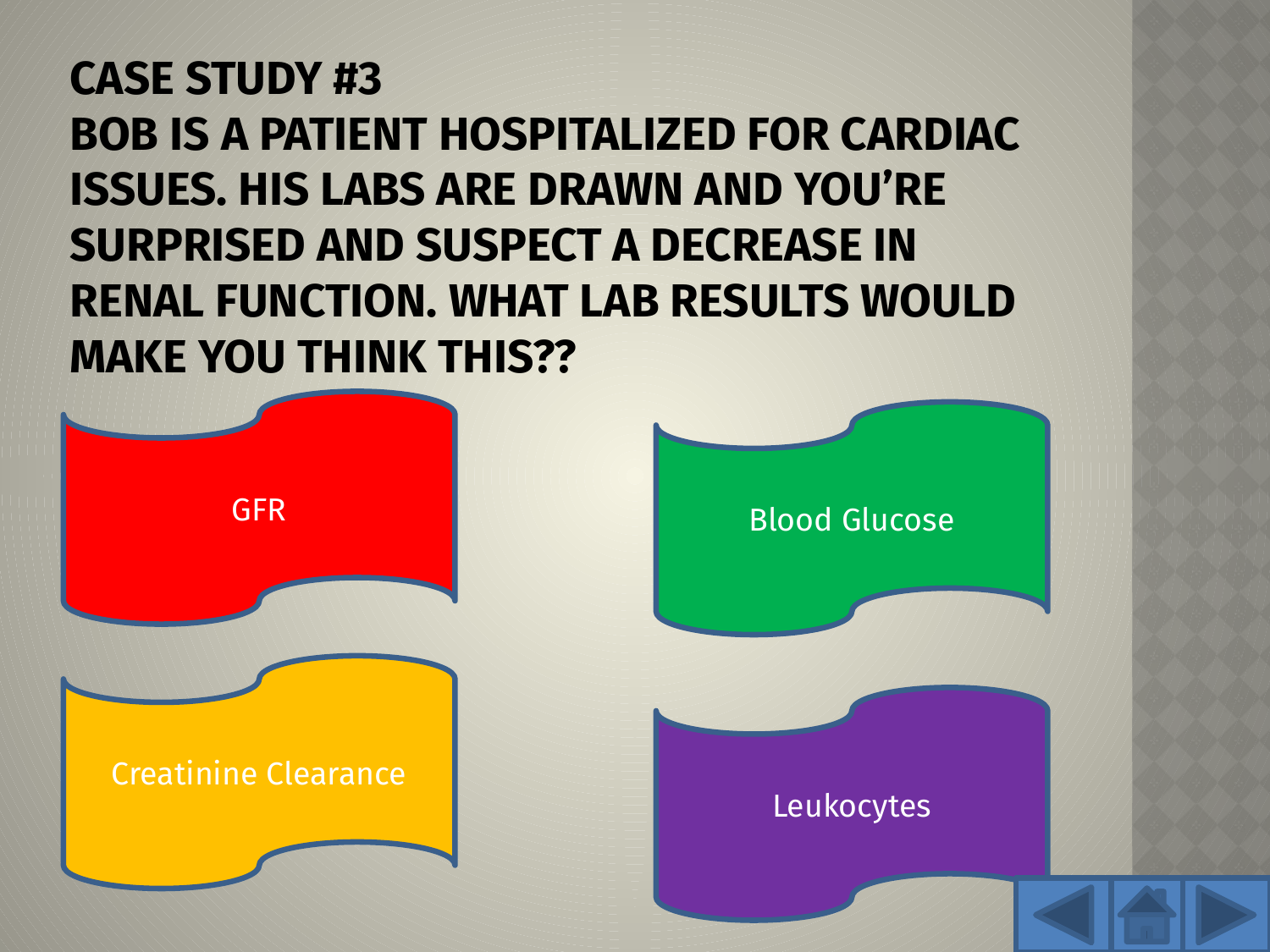

# Case Study #3 Bob is a patient hospitalized for cardiac issues. His labs are drawn and you’re  surprised and suspect a decrease in renal function. What lab results would make you think this??
GFR
Blood Glucose
Creatinine Clearance
Leukocytes